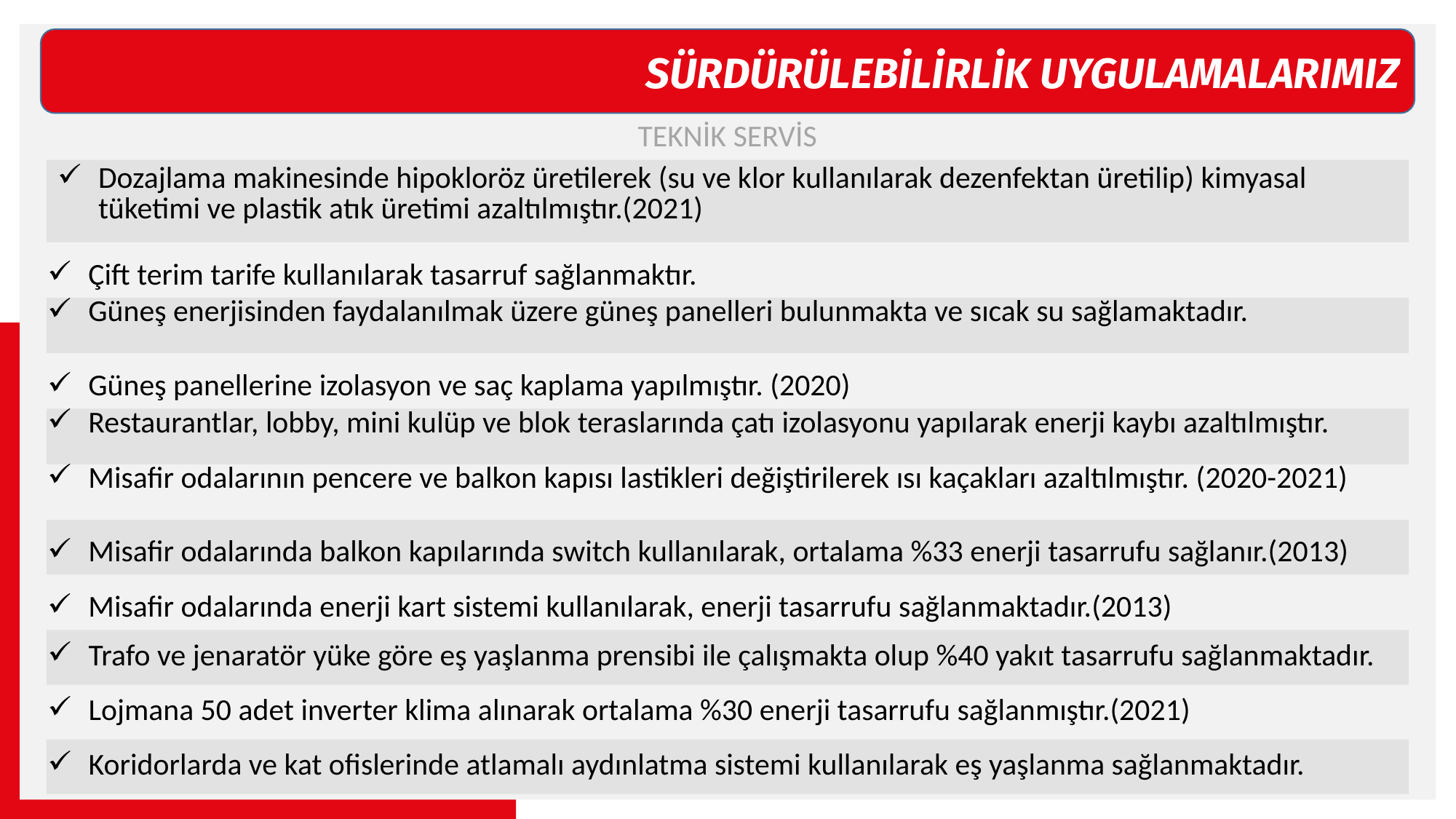

SÜRDÜRÜLEBİLİRLİK UYGULAMALARIMIZ
| TEKNİK SERVİS |
| --- |
| Dozajlama makinesinde hipokloröz üretilerek (su ve klor kullanılarak dezenfektan üretilip) kimyasal tüketimi ve plastik atık üretimi azaltılmıştır.(2021) |
| Çift terim tarife kullanılarak tasarruf sağlanmaktır. |
| Güneş enerjisinden faydalanılmak üzere güneş panelleri bulunmakta ve sıcak su sağlamaktadır. |
| Güneş panellerine izolasyon ve saç kaplama yapılmıştır. (2020) |
| Restaurantlar, lobby, mini kulüp ve blok teraslarında çatı izolasyonu yapılarak enerji kaybı azaltılmıştır. |
| Misafir odalarının pencere ve balkon kapısı lastikleri değiştirilerek ısı kaçakları azaltılmıştır. (2020-2021) |
| Misafir odalarında balkon kapılarında switch kullanılarak, ortalama %33 enerji tasarrufu sağlanır.(2013) |
| Misafir odalarında enerji kart sistemi kullanılarak, enerji tasarrufu sağlanmaktadır.(2013) |
| Trafo ve jenaratör yüke göre eş yaşlanma prensibi ile çalışmakta olup %40 yakıt tasarrufu sağlanmaktadır. |
| Lojmana 50 adet inverter klima alınarak ortalama %30 enerji tasarrufu sağlanmıştır.(2021) |
| Koridorlarda ve kat ofislerinde atlamalı aydınlatma sistemi kullanılarak eş yaşlanma sağlanmaktadır. |